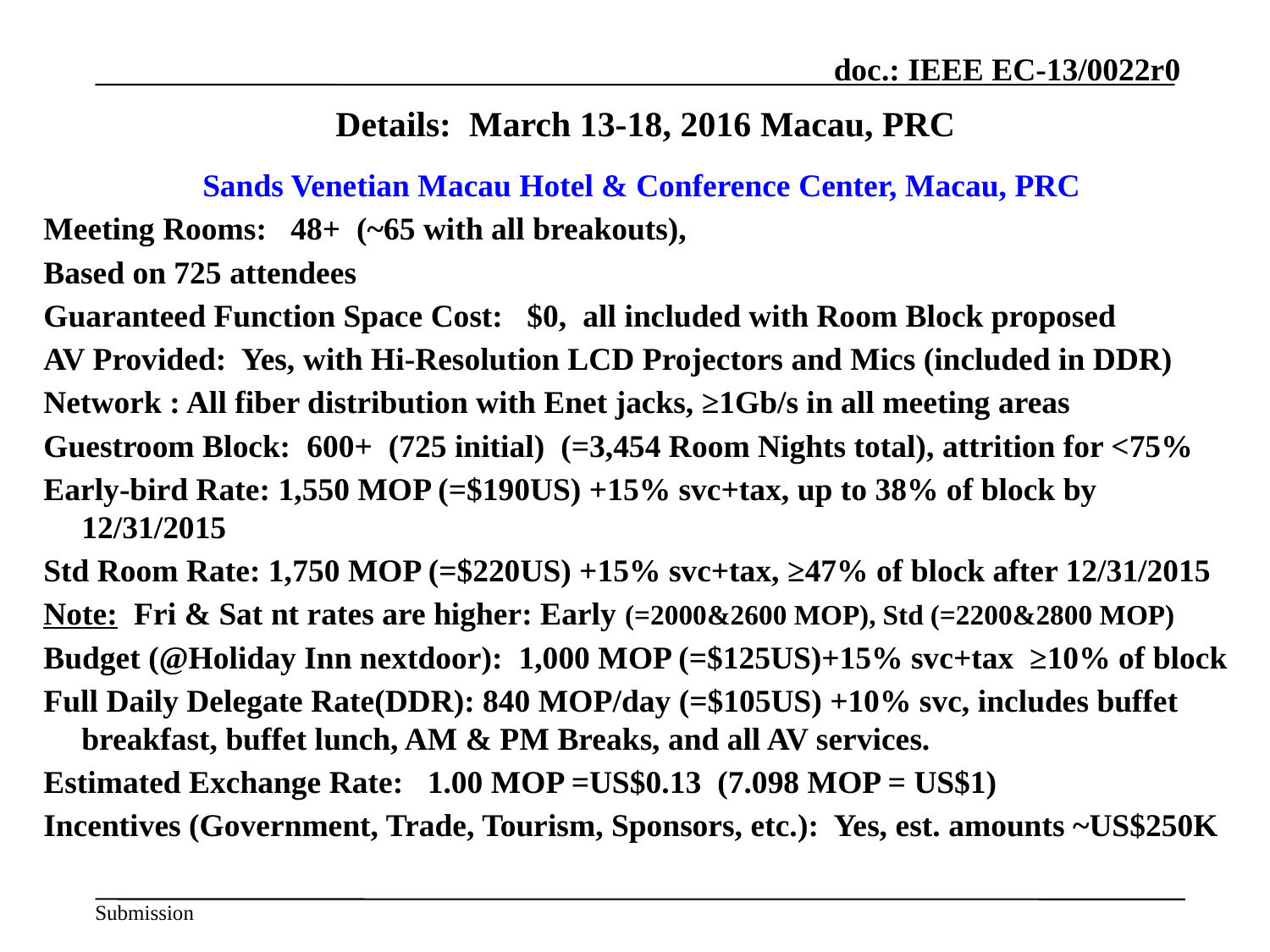

# Details:  March 13-18, 2016 Macau, PRC
Sands Venetian Macau Hotel & Conference Center, Macau, PRC
Meeting Rooms:   48+  (~65 with all breakouts),
Based on 725 attendees
Guaranteed Function Space Cost:   $0,  all included with Room Block proposed
AV Provided:  Yes, with Hi-Resolution LCD Projectors and Mics (included in DDR)
Network : All fiber distribution with Enet jacks, ≥1Gb/s in all meeting areas
Guestroom Block:  600+  (725 initial)  (=3,454 Room Nights total), attrition for <75%
Early-bird Rate: 1,550 MOP (=$190US) +15% svc+tax, up to 38% of block by 12/31/2015
Std Room Rate: 1,750 MOP (=$220US) +15% svc+tax, ≥47% of block after 12/31/2015
Note:  Fri & Sat nt rates are higher: Early (=2000&2600 MOP), Std (=2200&2800 MOP)
Budget (@Holiday Inn nextdoor):  1,000 MOP (=$125US)+15% svc+tax  ≥10% of block
Full Daily Delegate Rate(DDR): 840 MOP/day (=$105US) +10% svc, includes buffet breakfast, buffet lunch, AM & PM Breaks, and all AV services.
Estimated Exchange Rate:   1.00 MOP =US$0.13  (7.098 MOP = US$1)
Incentives (Government, Trade, Tourism, Sponsors, etc.):  Yes, est. amounts ~US$250K